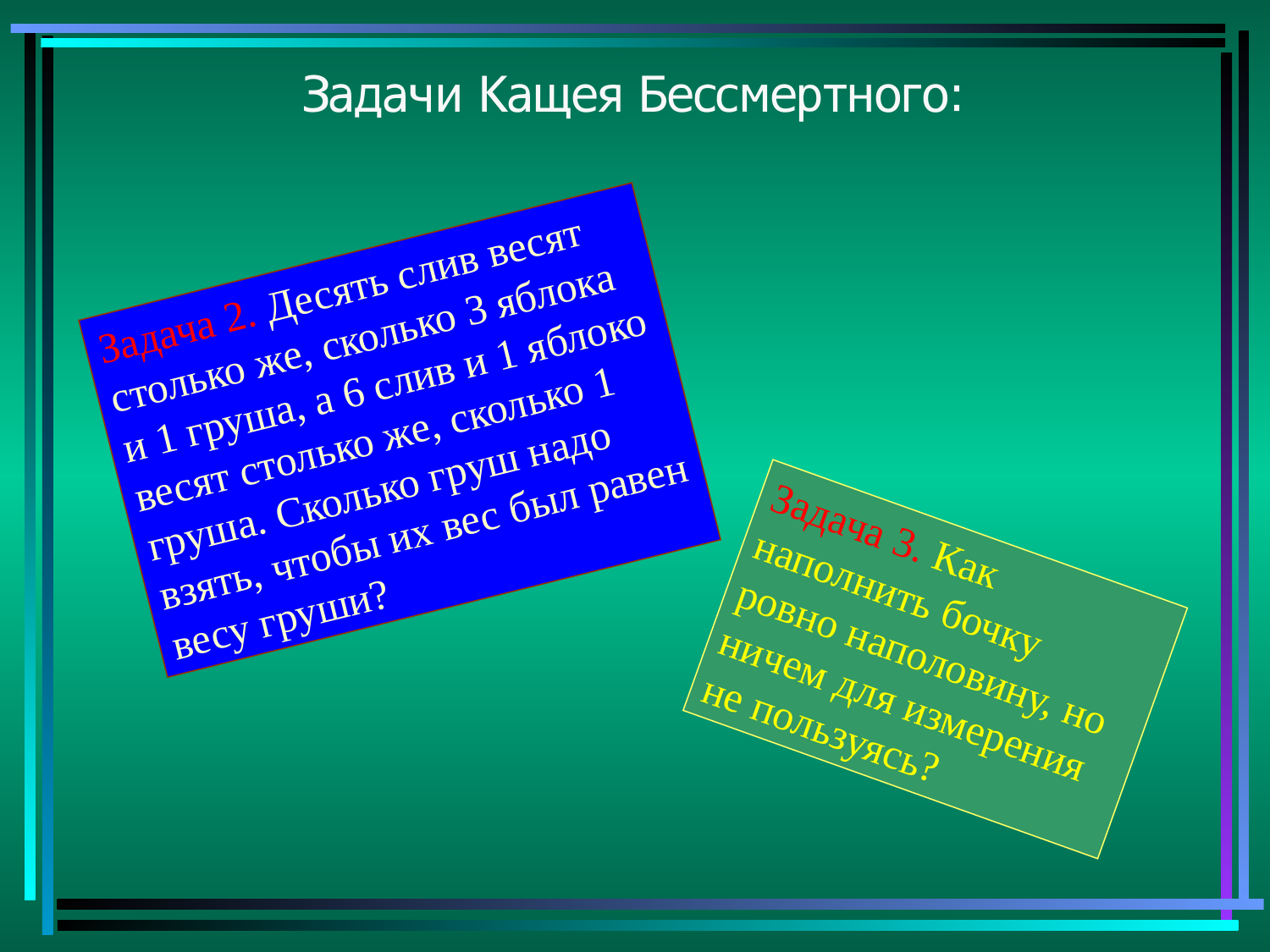

Задачи Кащея Бессмертного:

Задача 2. Десять слив весят столько же, сколько 3 яблока и 1 груша, а 6 слив и 1 яблоко весят столько же, сколько 1 груша. Сколько груш надо взять, чтобы их вес был равен весу груши?
Задача 3. Как наполнить бочку ровно наполовину, но ничем для измерения не пользуясь?